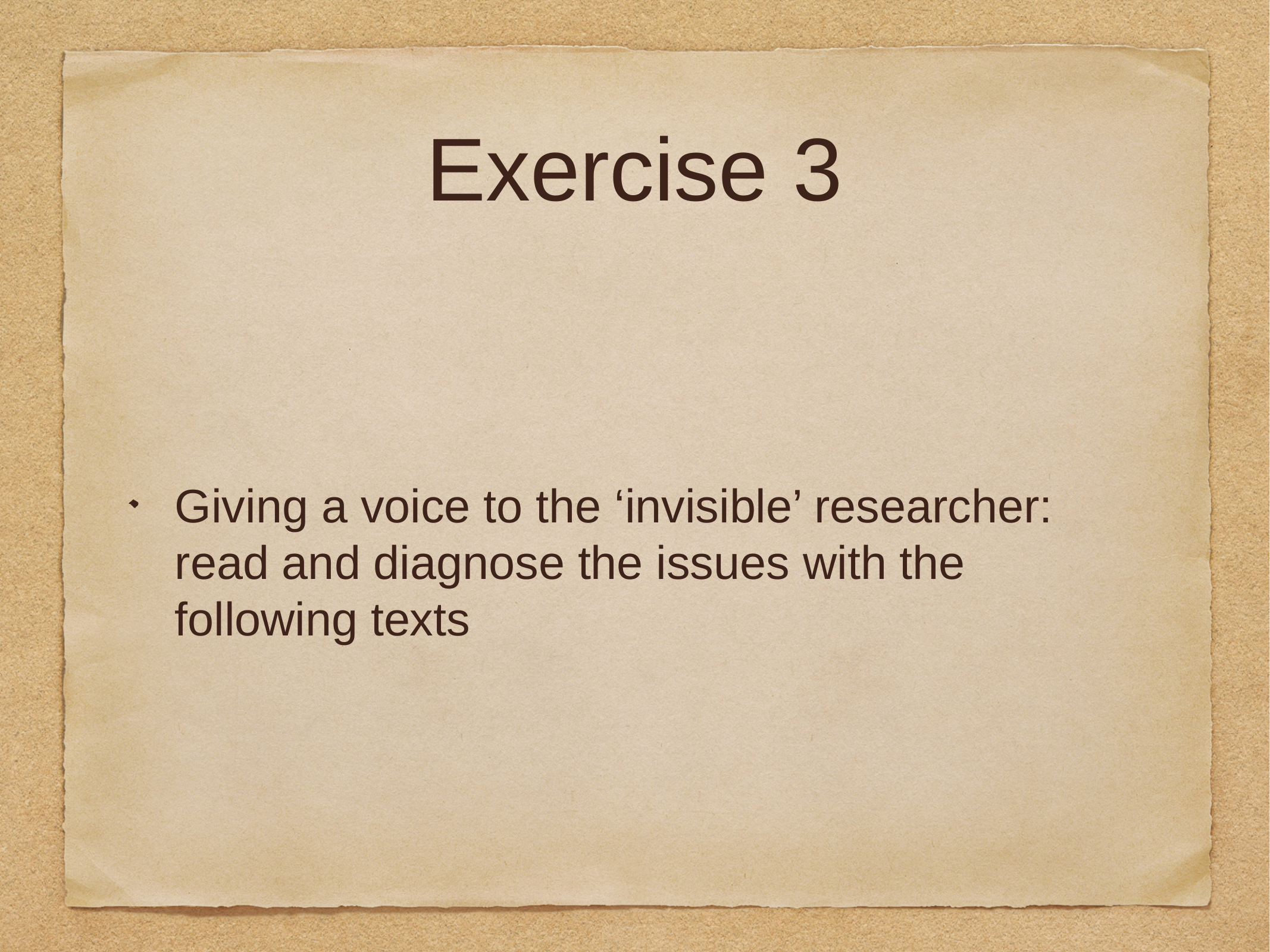

# Exercise 3
Giving a voice to the ‘invisible’ researcher: read and diagnose the issues with the following texts